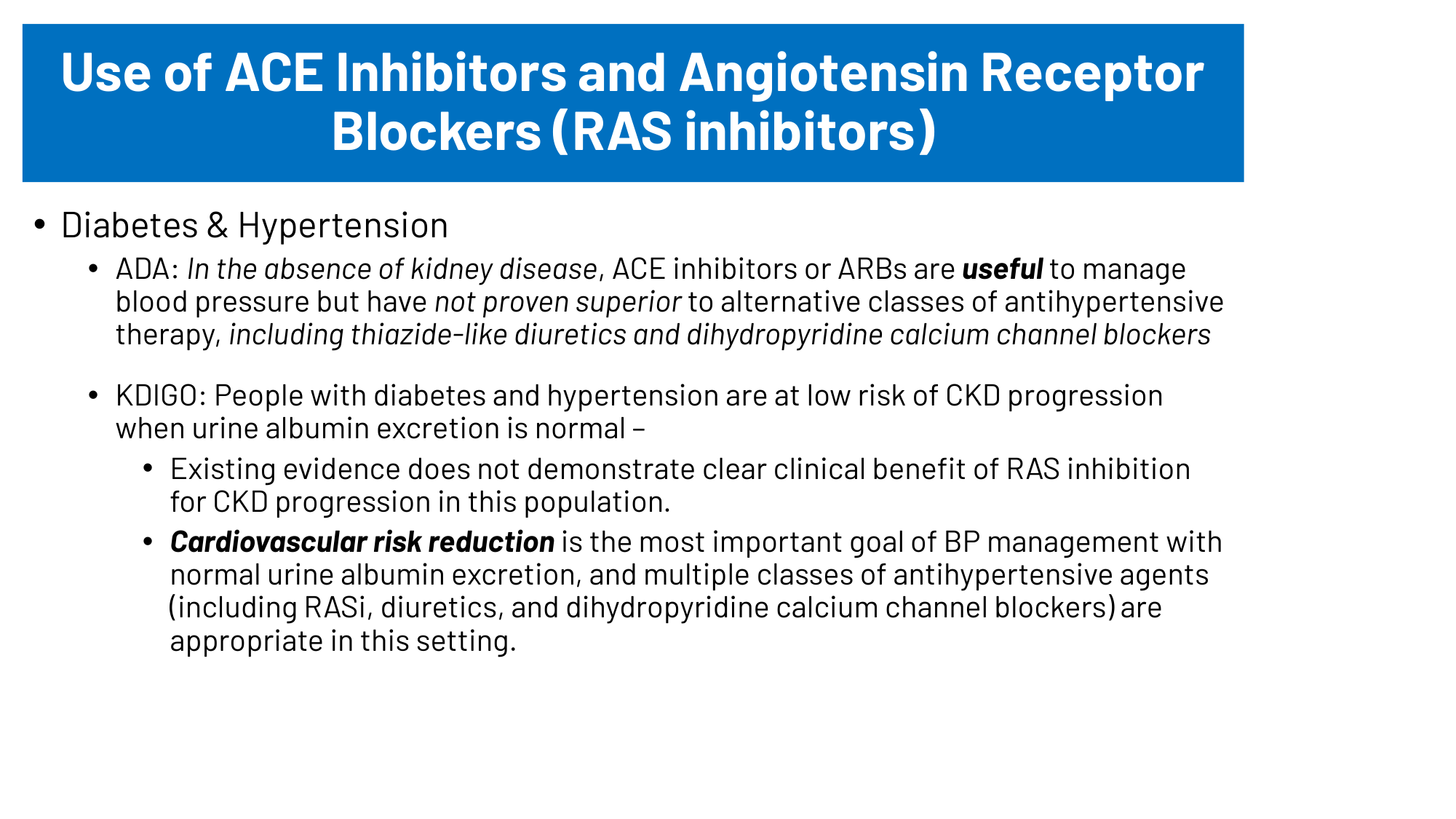

# Use of ACE Inhibitors and Angiotensin Receptor Blockers (RAS inhibitors)
Diabetes & Hypertension
ADA: In the absence of kidney disease, ACE inhibitors or ARBs are useful to manage blood pressure but have not proven superior to alternative classes of antihypertensive therapy, including thiazide-like diuretics and dihydropyridine calcium channel blockers

KDIGO: People with diabetes and hypertension are at low risk of CKD progression when urine albumin excretion is normal –
Existing evidence does not demonstrate clear clinical benefit of RAS inhibition for CKD progression in this population.
Cardiovascular risk reduction is the most important goal of BP management with normal urine albumin excretion, and multiple classes of antihypertensive agents (including RASi, diuretics, and dihydropyridine calcium channel blockers) are appropriate in this setting.